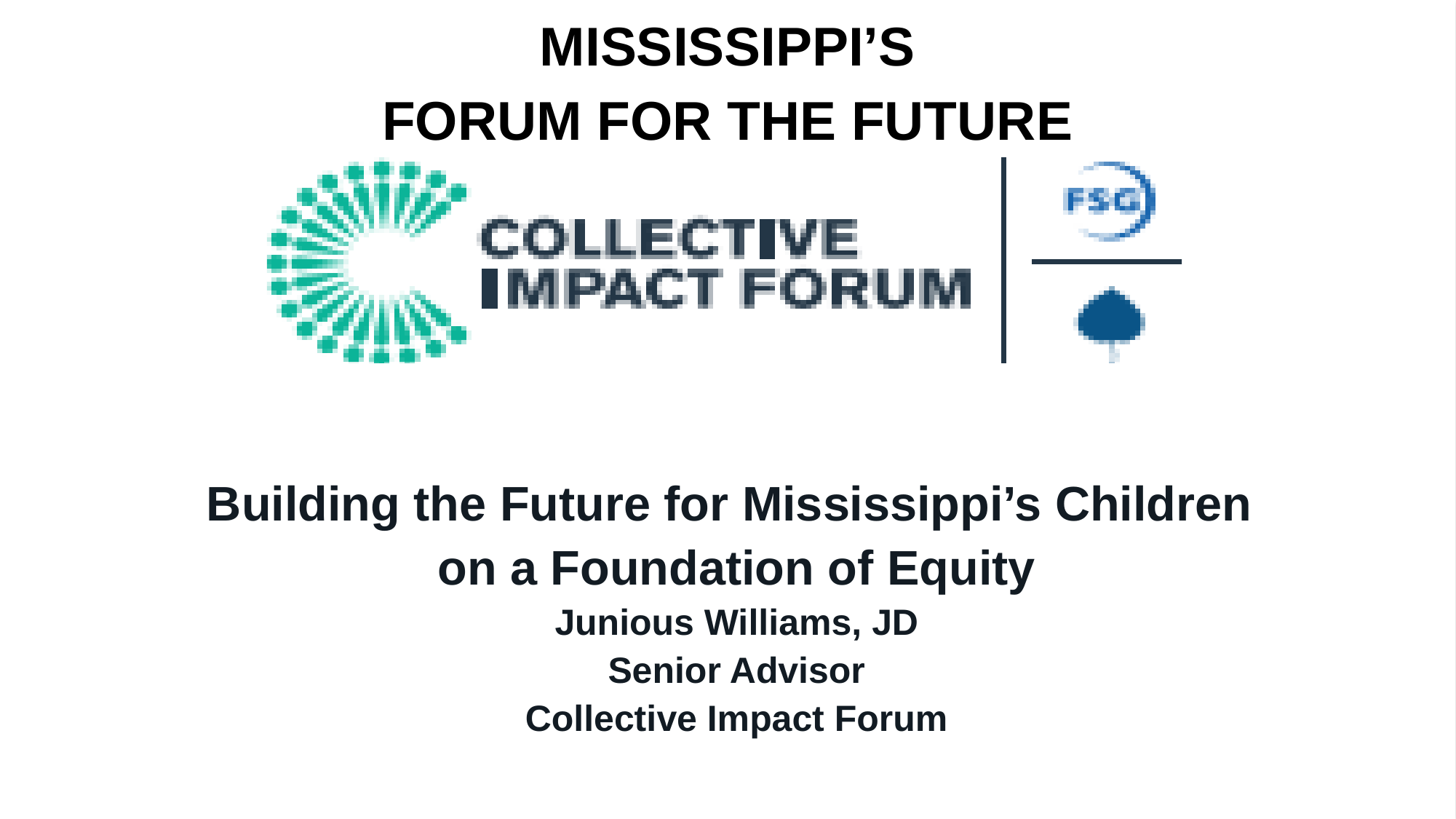

MISSISSIPPI’S
FORUM FOR THE FUTURE

# Building the Future for Mississippi’s Children on a Foundation of Equity Junious Williams, JD Senior Advisor Collective Impact Forum